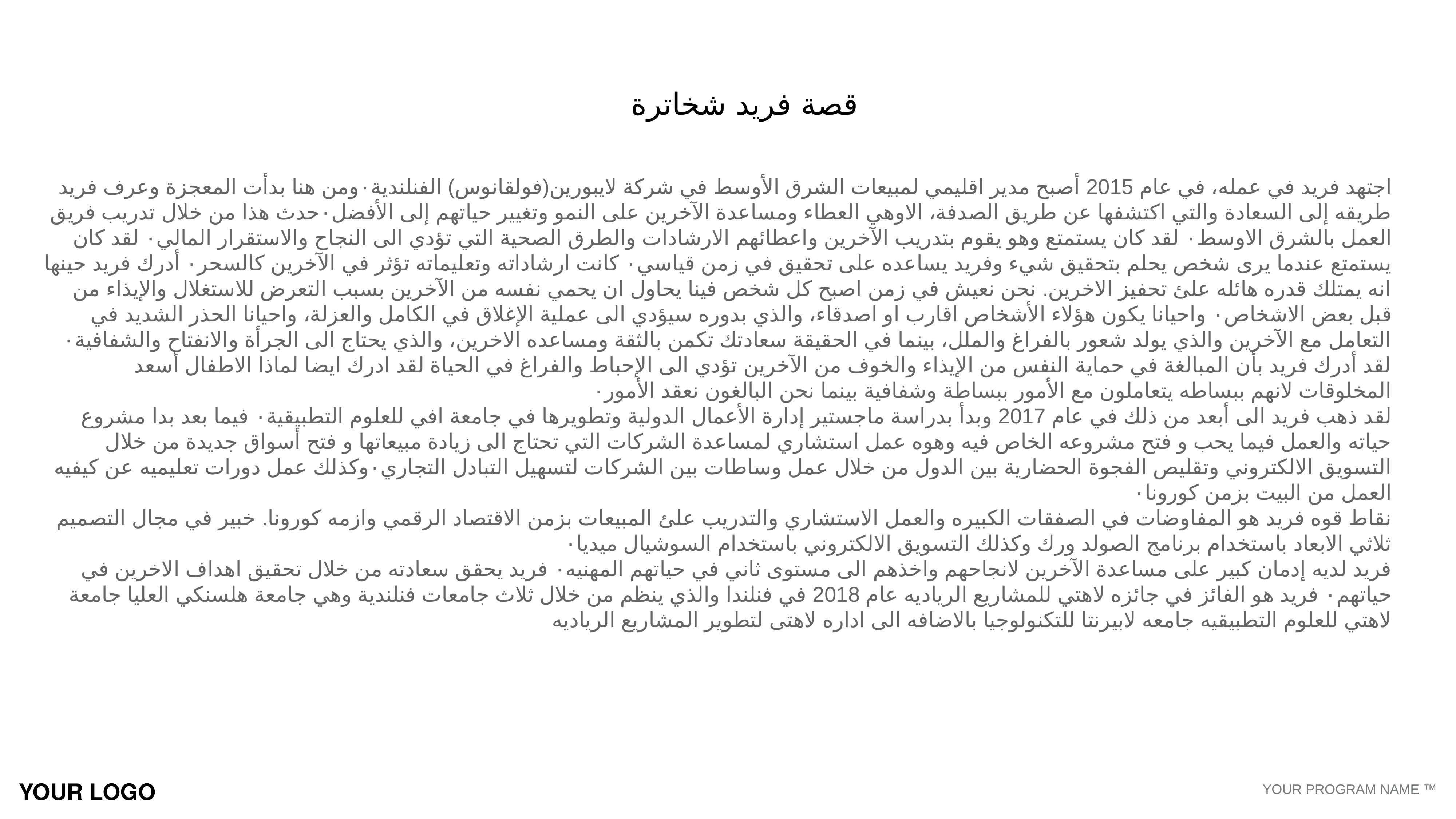

قصة فريد شخاترة

اجتهد فريد في عمله، في عام 2015 أصبح مدير اقليمي لمبيعات الشرق الأوسط في شركة لايبورين(فولقانوس) الفنلندية٠ومن هنا بدأت المعجزة وعرف فريد طريقه إلى السعادة والتي اكتشفها عن طريق الصدفة، الاوهي العطاء ومساعدة الآخرين على النمو وتغيير حياتهم إلى الأفضل٠حدث هذا من خلال تدريب فريق العمل بالشرق الاوسط٠ لقد كان يستمتع وهو يقوم بتدريب الآخرين واعطائهم الارشادات والطرق الصحية التي تؤدي الى النجاح والاستقرار المالي٠ لقد كان يستمتع عندما يرى شخص يحلم بتحقيق شيء وفريد يساعده على تحقيق في زمن قياسي٠ كانت ارشاداته وتعليماته تؤثر في الآخرين كالسحر٠ أدرك فريد حينها انه يمتلك قدره هائله علئ تحفيز الاخرين. نحن نعيش في زمن اصبح كل شخص فينا يحاول ان يحمي نفسه من الآخرين بسبب التعرض للاستغلال والإيذاء من قبل بعض الاشخاص٠ واحيانا يكون هؤلاء الأشخاص اقارب او اصدقاء، والذي بدوره سيؤدي الى عملية الإغلاق في الكامل والعزلة، واحيانا الحذر الشديد في التعامل مع الآخرين والذي يولد شعور بالفراغ والملل، بينما في الحقيقة سعادتك تكمن بالثقة ومساعده الاخرين، والذي يحتاج الى الجرأة والانفتاح والشفافية٠
لقد أدرك فريد بأن المبالغة في حماية النفس من الإيذاء والخوف من الآخرين تؤدي الى الإحباط والفراغ في الحياة لقد ادرك ايضا لماذا الاطفال أسعد المخلوقات لانهم ببساطه يتعاملون مع الأمور ببساطة وشفافية بينما نحن البالغون نعقد الأمور٠
لقد ذهب فريد الى أبعد من ذلك في عام 2017 وبدأ بدراسة ماجستير إدارة الأعمال الدولية وتطويرها في جامعة افي للعلوم التطبيقية٠ فيما بعد بدا مشروع حياته والعمل فيما يحب و فتح مشروعه الخاص فيه وهوه عمل استشاري لمساعدة الشركات التي تحتاج الى زيادة مبيعاتها و فتح أسواق جديدة من خلال التسويق الالكتروني وتقليص الفجوة الحضارية بين الدول من خلال عمل وساطات بين الشركات لتسهيل التبادل التجاري٠وكذلك عمل دورات تعليميه عن كيفيه العمل من البيت بزمن كورونا٠
نقاط قوه فريد هو المفاوضات في الصفقات الكبيره والعمل الاستشاري والتدريب علئ المبيعات بزمن الاقتصاد الرقمي وازمه كورونا. خبير في مجال التصميم ثلاثي الابعاد باستخدام برنامج الصولد ورك وكذلك التسويق الالكتروني باستخدام السوشيال ميديا٠
فريد لديه إدمان كبير على مساعدة الآخرين لانجاحهم واخذهم الى مستوى ثاني في حياتهم المهنيه٠ فريد يحقق سعادته من خلال تحقيق اهداف الاخرين في حياتهم٠ فريد هو الفائز في جائزه لاهتي للمشاريع الرياديه عام 2018 في فنلندا والذي ينظم من خلال ثلاث جامعات فنلندية وهي جامعة هلسنكي العليا جامعة لاهتي للعلوم التطبيقيه جامعه لابيرنتا للتكنولوجيا بالاضافه الى اداره لاهتى لتطوير المشاريع الرياديه